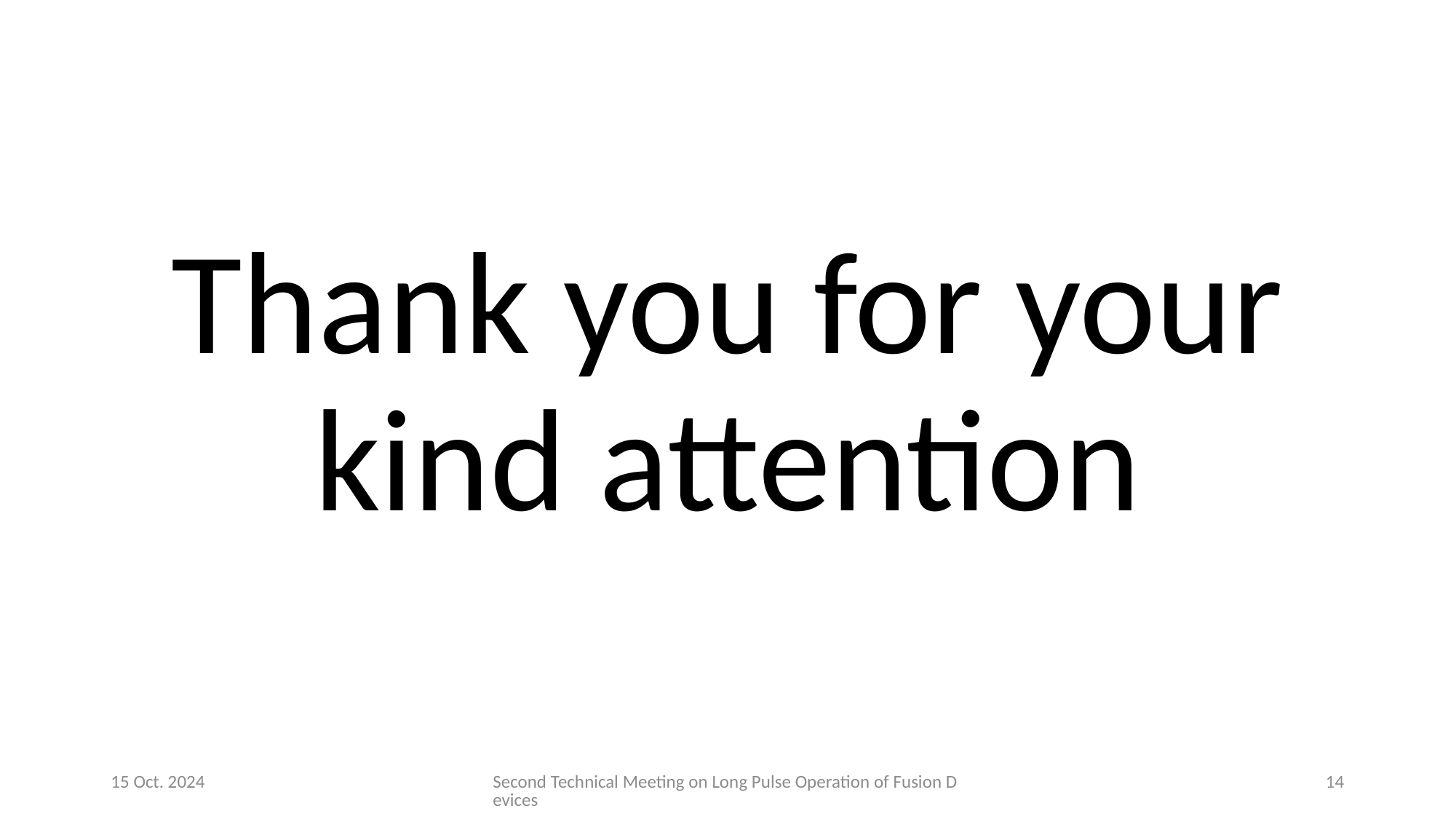

# Thank you for your kind attention
15 Oct. 2024
Second Technical Meeting on Long Pulse Operation of Fusion Devices
14